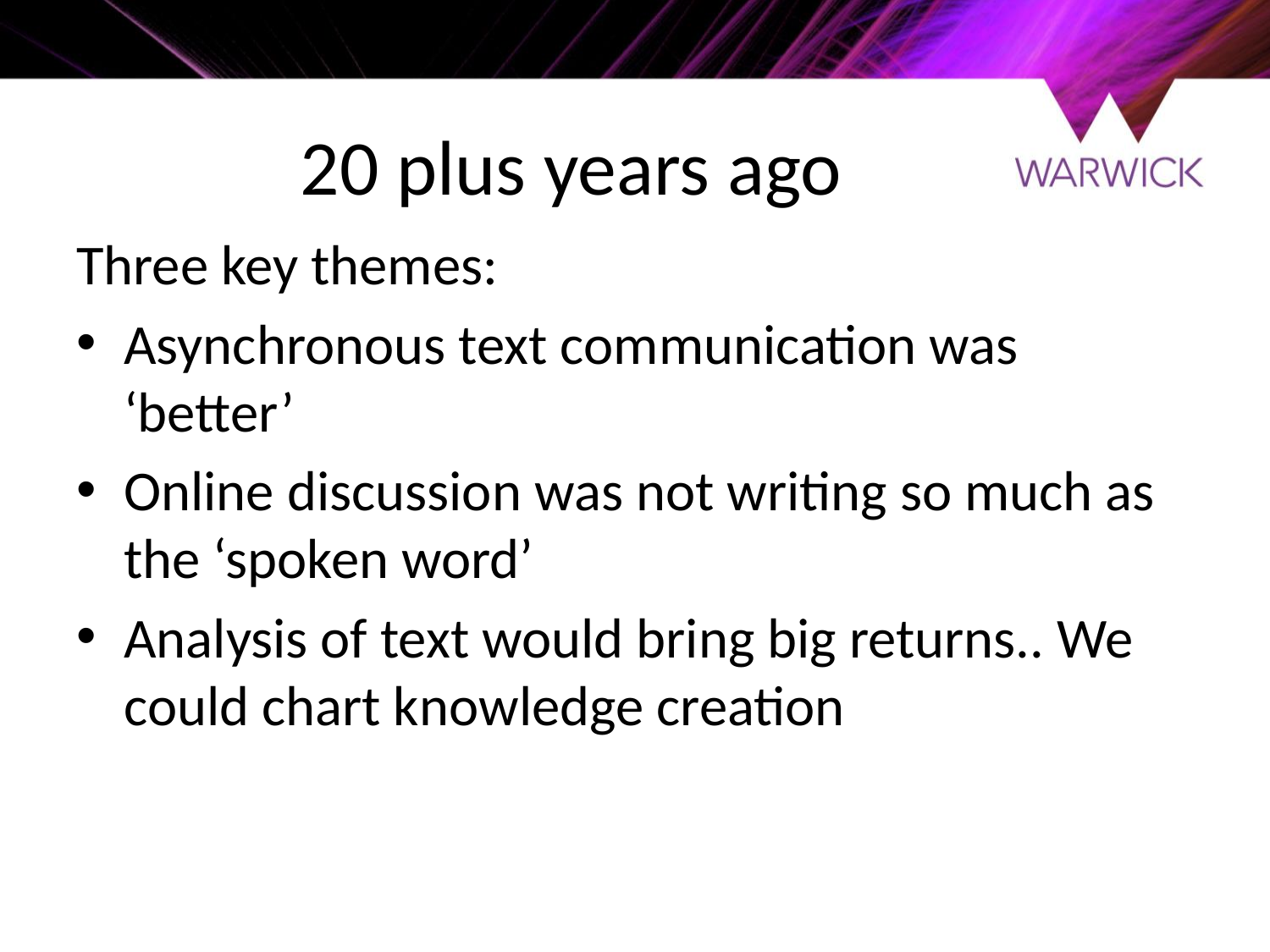

# 20 plus years ago
Three key themes:
Asynchronous text communication was ‘better’
Online discussion was not writing so much as the ‘spoken word’
Analysis of text would bring big returns.. We could chart knowledge creation